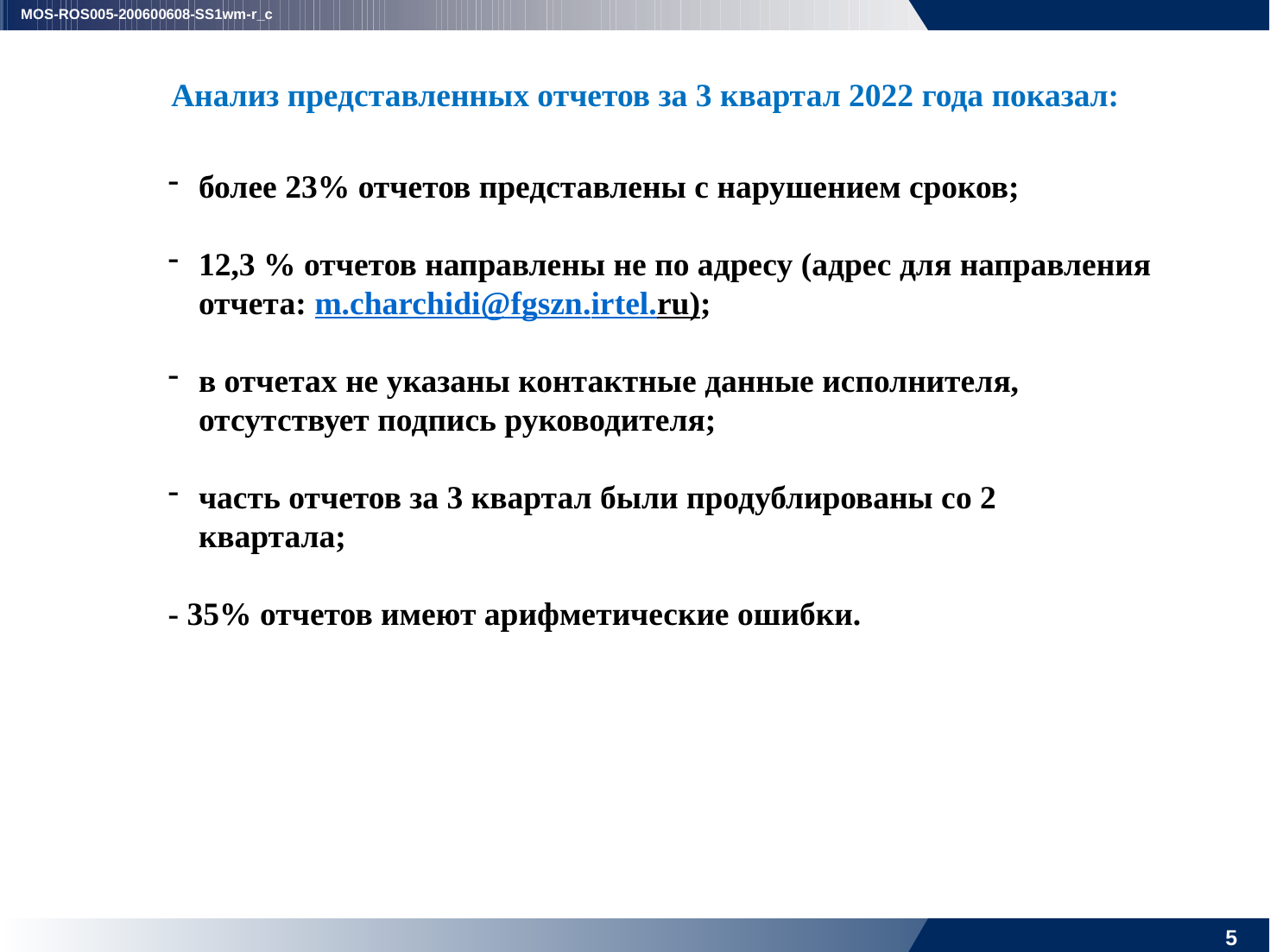

MOS-ROS005-200600608-SS1wm-r_c
Анализ представленных отчетов за 3 квартал 2022 года показал:
более 23% отчетов представлены с нарушением сроков;

12,3 % отчетов направлены не по адресу (адрес для направления отчета: m.charchidi@fgszn.irtel.ru);

в отчетах не указаны контактные данные исполнителя, отсутствует подпись руководителя;

часть отчетов за 3 квартал были продублированы со 2 квартала;

- 35% отчетов имеют арифметические ошибки.
5